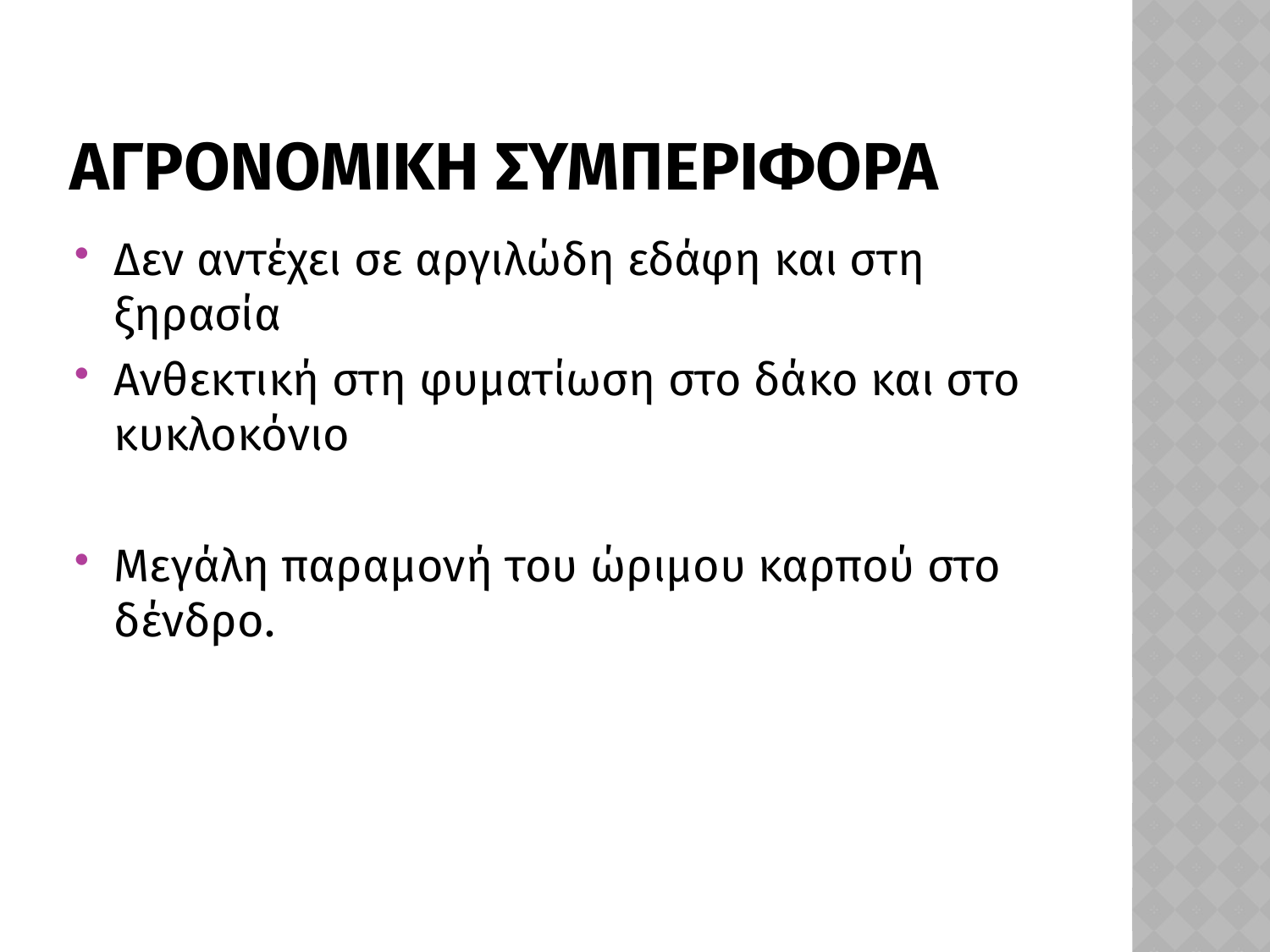

# Αγρονομικη συμπεριφορα
Δεν αντέχει σε αργιλώδη εδάφη και στη ξηρασία
Ανθεκτική στη φυματίωση στο δάκο και στο κυκλοκόνιο

Μεγάλη παραμονή του ώριμου καρπού στο δένδρο.